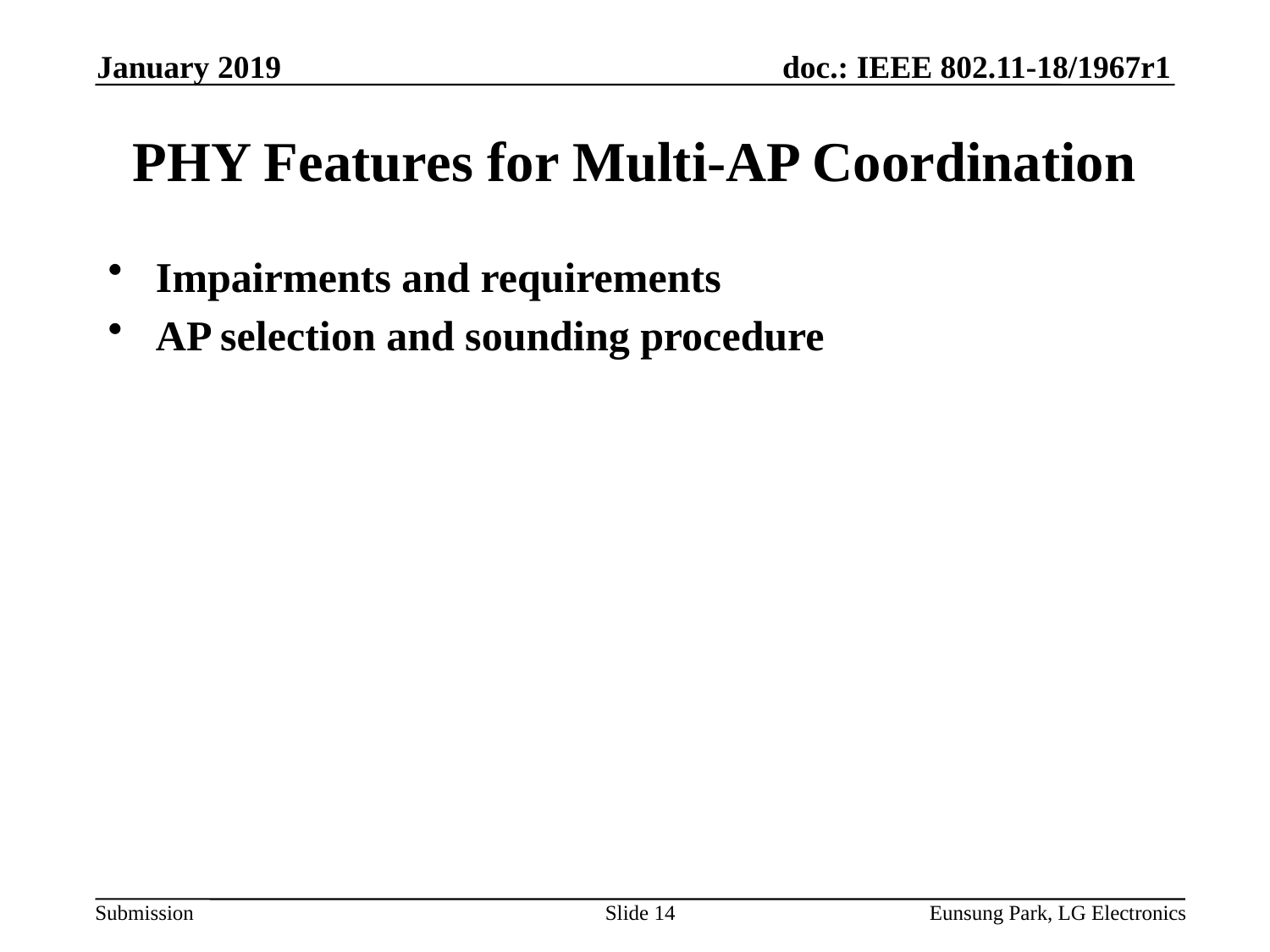

January 2019
# PHY Features for Multi-AP Coordination
Impairments and requirements
AP selection and sounding procedure
Slide 14
Eunsung Park, LG Electronics